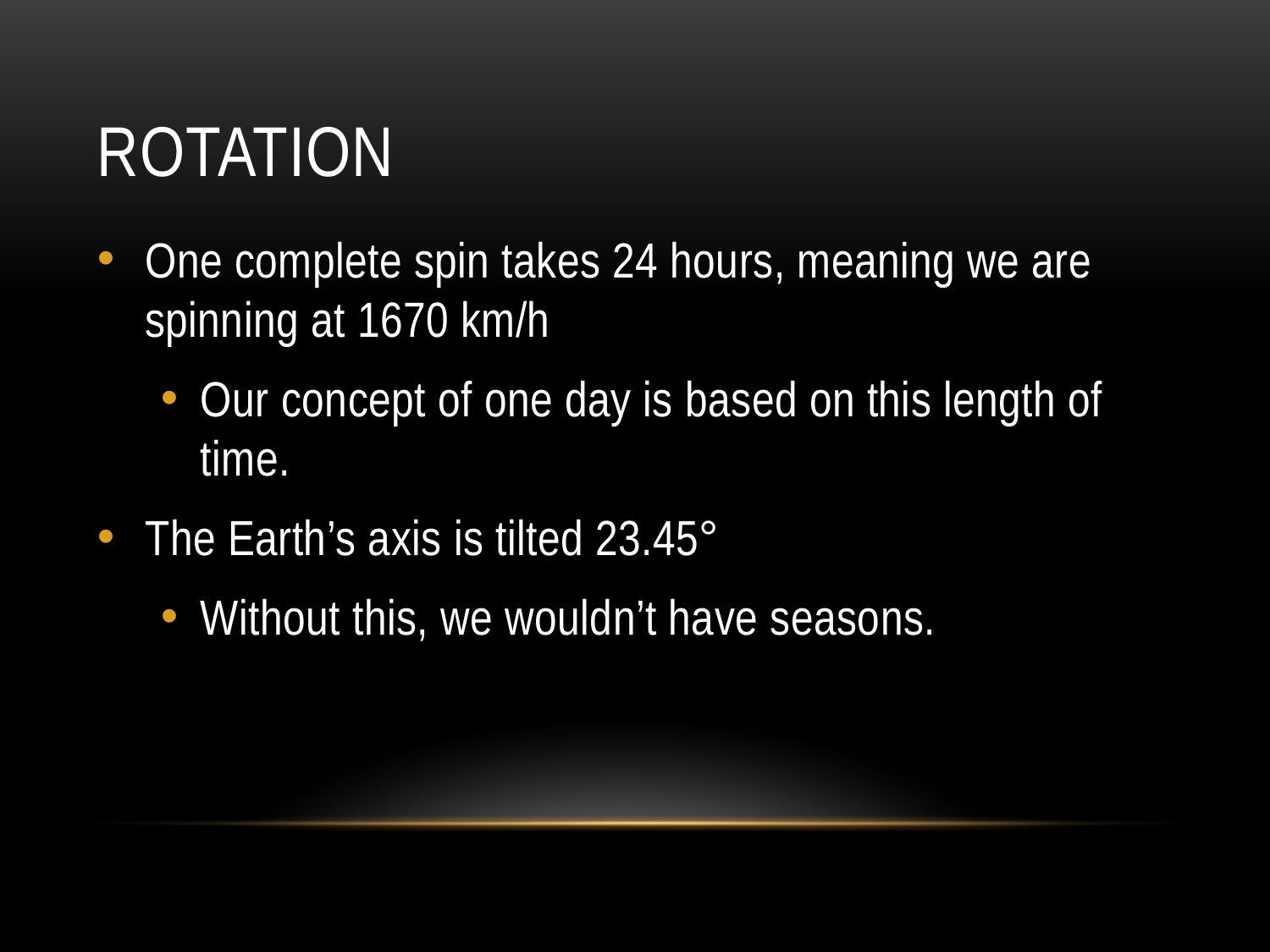

# Rotation
One complete spin takes 24 hours, meaning we are spinning at 1670 km/h
Our concept of one day is based on this length of time.
The Earth’s axis is tilted 23.45°
Without this, we wouldn’t have seasons.